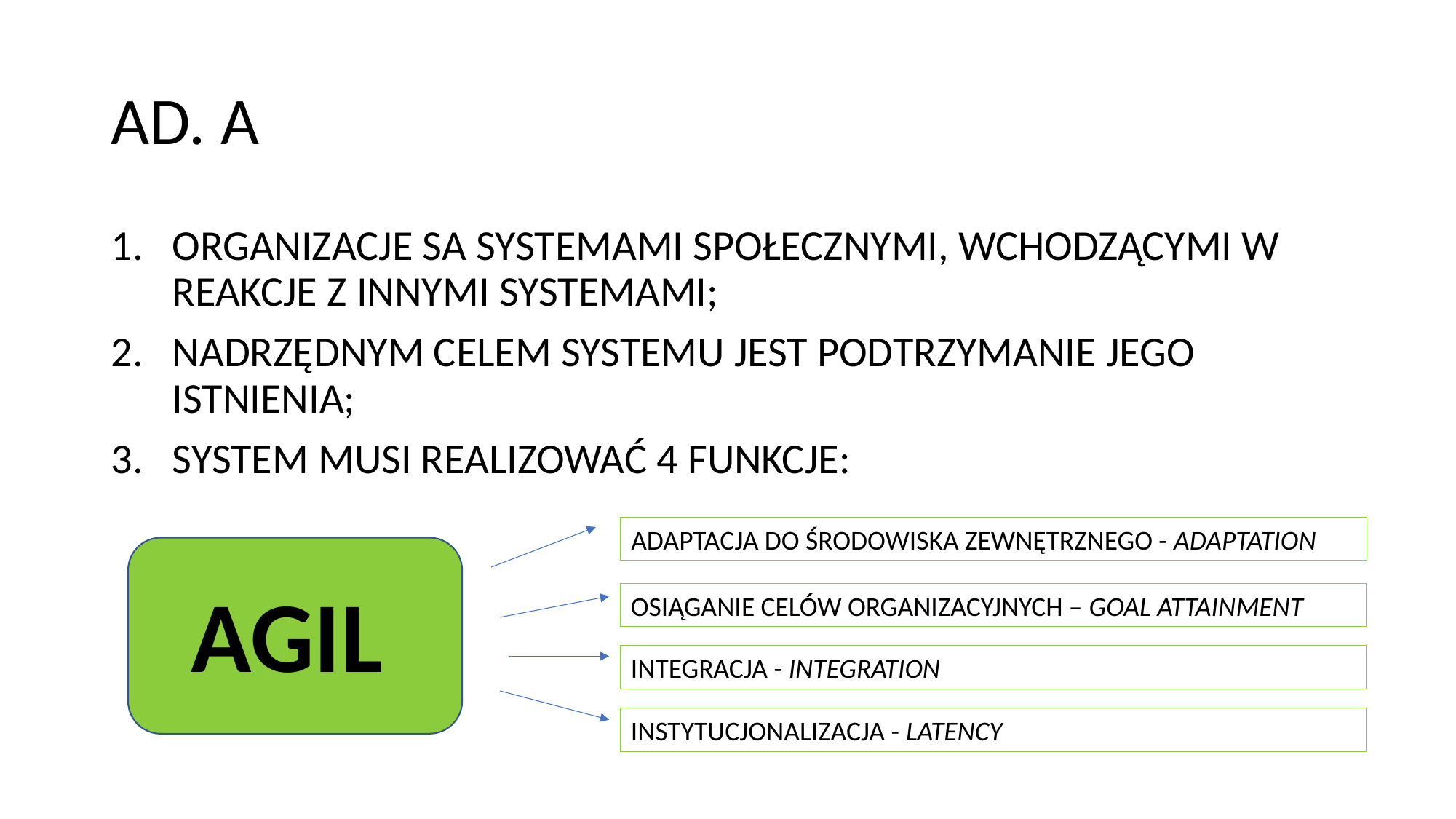

# AD. A
ORGANIZACJE SA SYSTEMAMI SPOŁECZNYMI, WCHODZĄCYMI W REAKCJE Z INNYMI SYSTEMAMI;
NADRZĘDNYM CELEM SYSTEMU JEST PODTRZYMANIE JEGO ISTNIENIA;
SYSTEM MUSI REALIZOWAĆ 4 FUNKCJE:

ADAPTACJA DO ŚRODOWISKA ZEWNĘTRZNEGO - ADAPTATION

AGIL
OSIĄGANIE CELÓW ORGANIZACYJNYCH – GOAL ATTAINMENT
INTEGRACJA - INTEGRATION
INSTYTUCJONALIZACJA - LATENCY